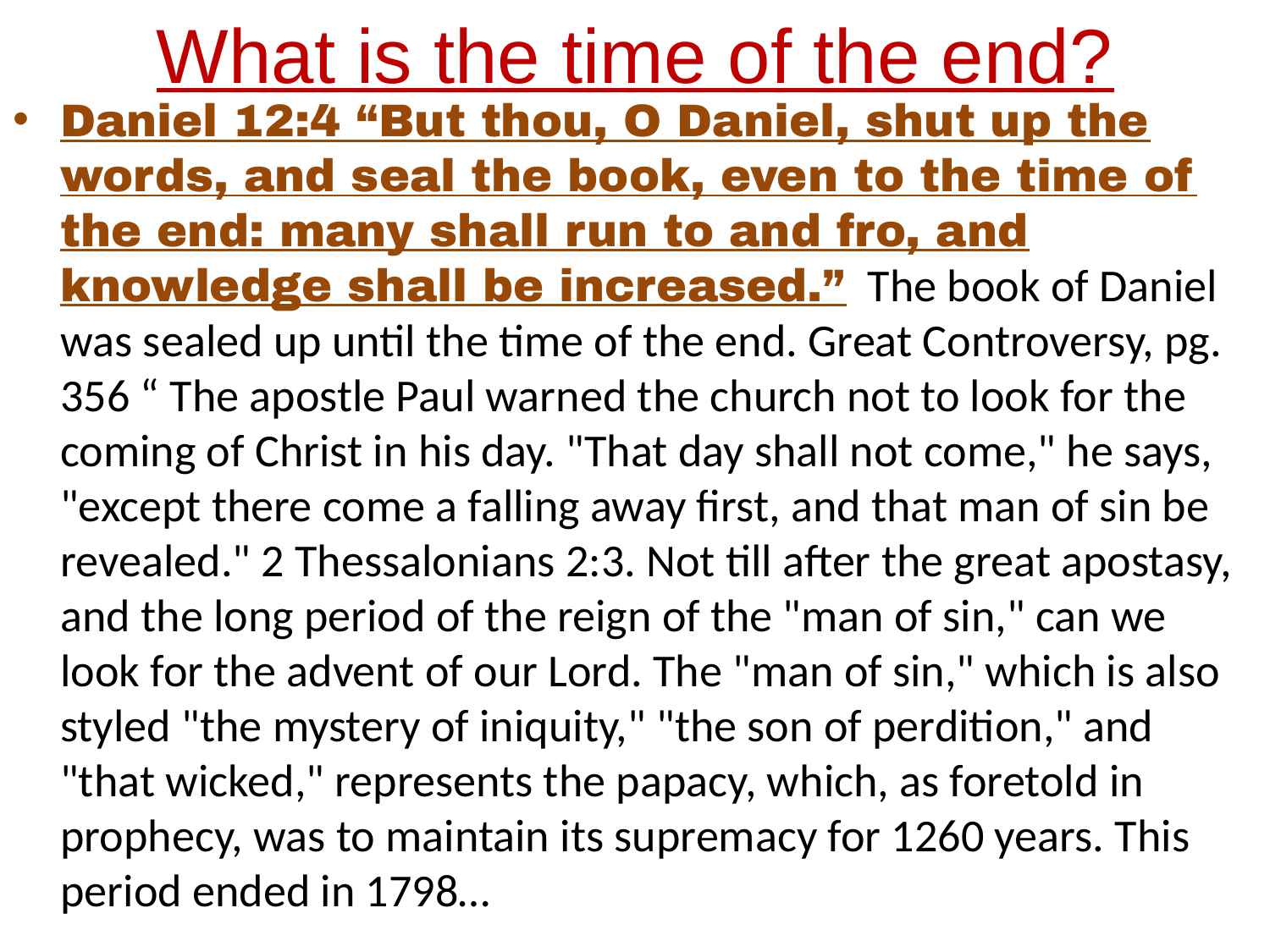

# What is the time of the end?
Daniel 12:4 “But thou, O Daniel, shut up the words, and seal the book, even to the time of the end: many shall run to and fro, and knowledge shall be increased.”  The book of Daniel was sealed up until the time of the end. Great Controversy, pg. 356 “ The apostle Paul warned the church not to look for the coming of Christ in his day. "That day shall not come," he says, "except there come a falling away first, and that man of sin be revealed." 2 Thessalonians 2:3. Not till after the great apostasy, and the long period of the reign of the "man of sin," can we look for the advent of our Lord. The "man of sin," which is also styled "the mystery of iniquity," "the son of perdition," and "that wicked," represents the papacy, which, as foretold in prophecy, was to maintain its supremacy for 1260 years. This period ended in 1798…